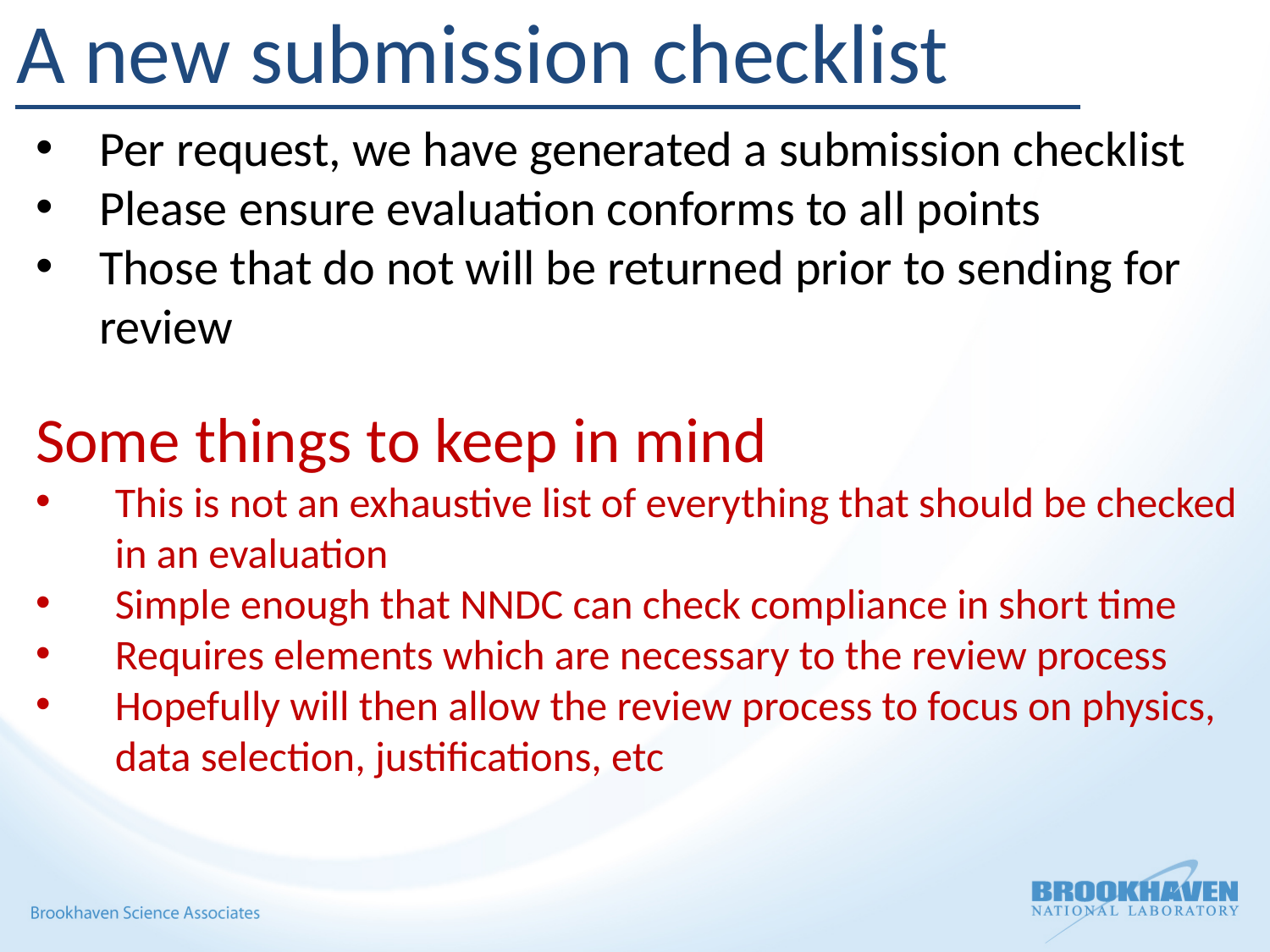

A new submission checklist
Per request, we have generated a submission checklist
Please ensure evaluation conforms to all points
Those that do not will be returned prior to sending for review
Some things to keep in mind
This is not an exhaustive list of everything that should be checked in an evaluation
Simple enough that NNDC can check compliance in short time
Requires elements which are necessary to the review process
Hopefully will then allow the review process to focus on physics, data selection, justifications, etc